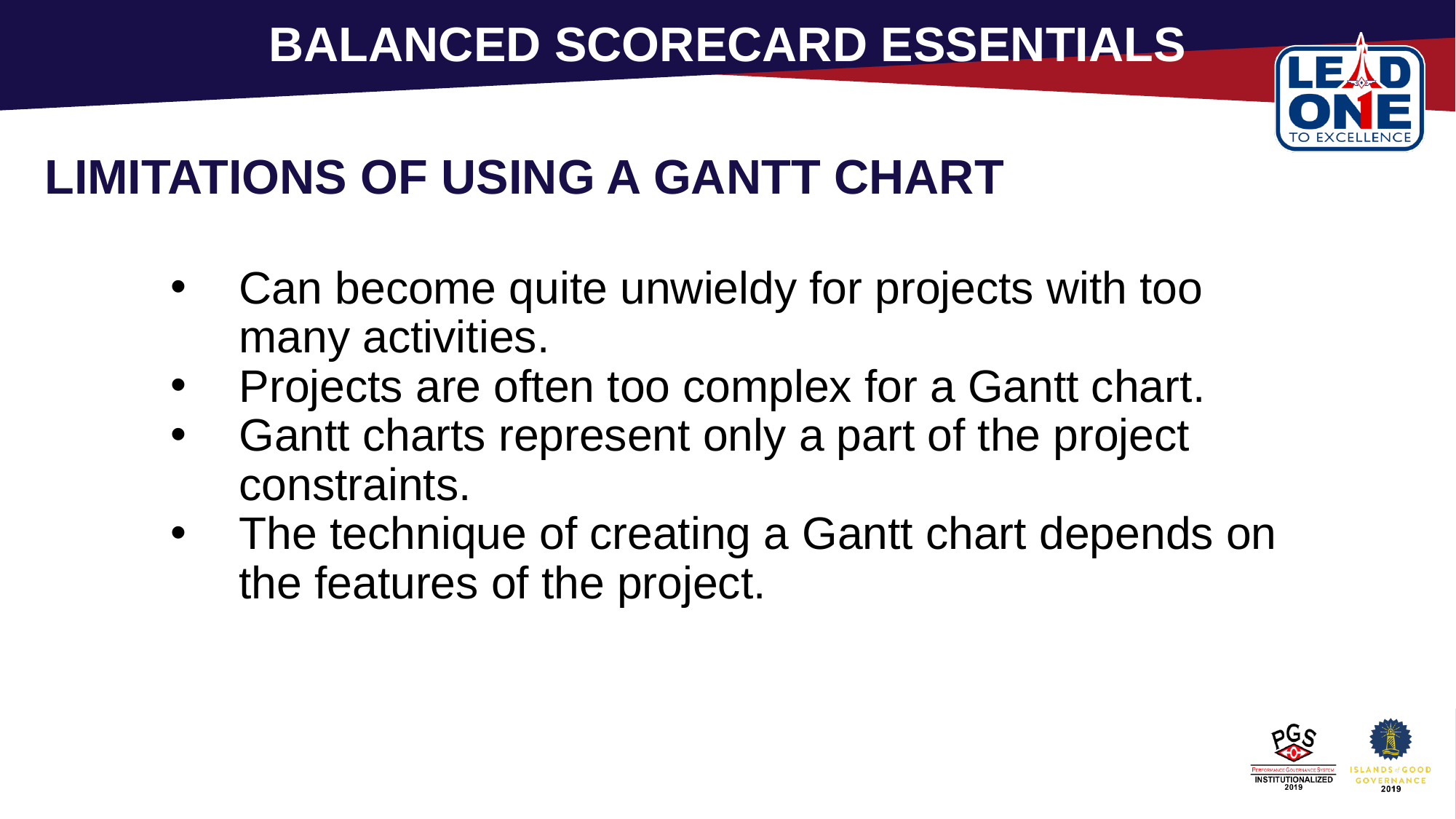

# BALANCED SCORECARD ESSENTIALS
LIMITATIONS OF USING A GANTT CHART

Can become quite unwieldy for projects with too many activities.
Projects are often too complex for a Gantt chart.
Gantt charts represent only a part of the project constraints.
The technique of creating a Gantt chart depends on the features of the project.